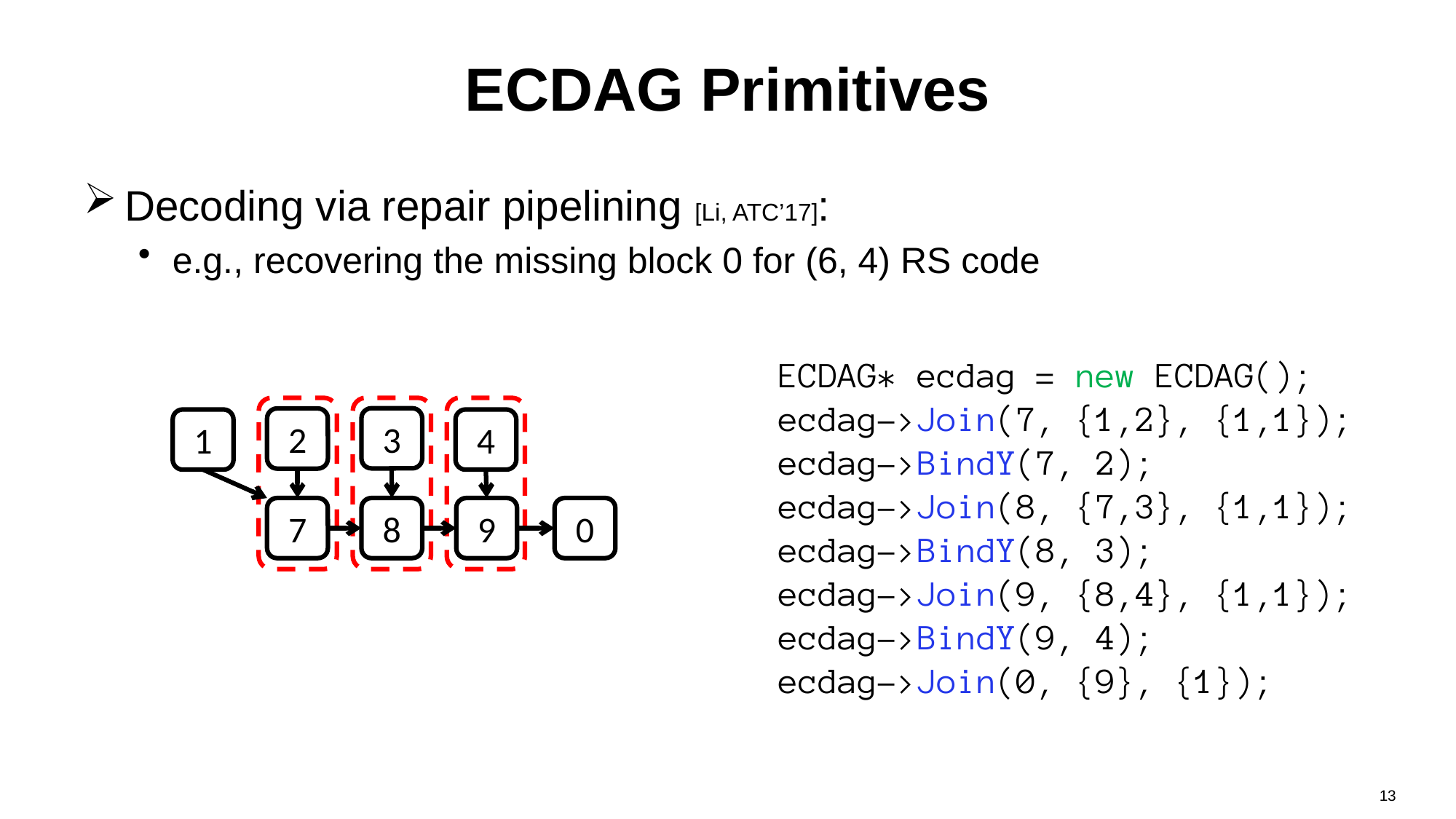

# ECDAG Primitives
Decoding via repair pipelining [Li, ATC’17]:
e.g., recovering the missing block 0 for (6, 4) RS code
ECDAG* ecdag = new ECDAG();
ecdag->Join(7, {1,2}, {1,1});
ecdag->BindY(7, 2);
ecdag->Join(8, {7,3}, {1,1});
ecdag->BindY(8, 3);
ecdag->Join(9, {8,4}, {1,1});
ecdag->BindY(9, 4);
ecdag->Join(0, {9}, {1});

4
9

3
8

2
1
7
0

13